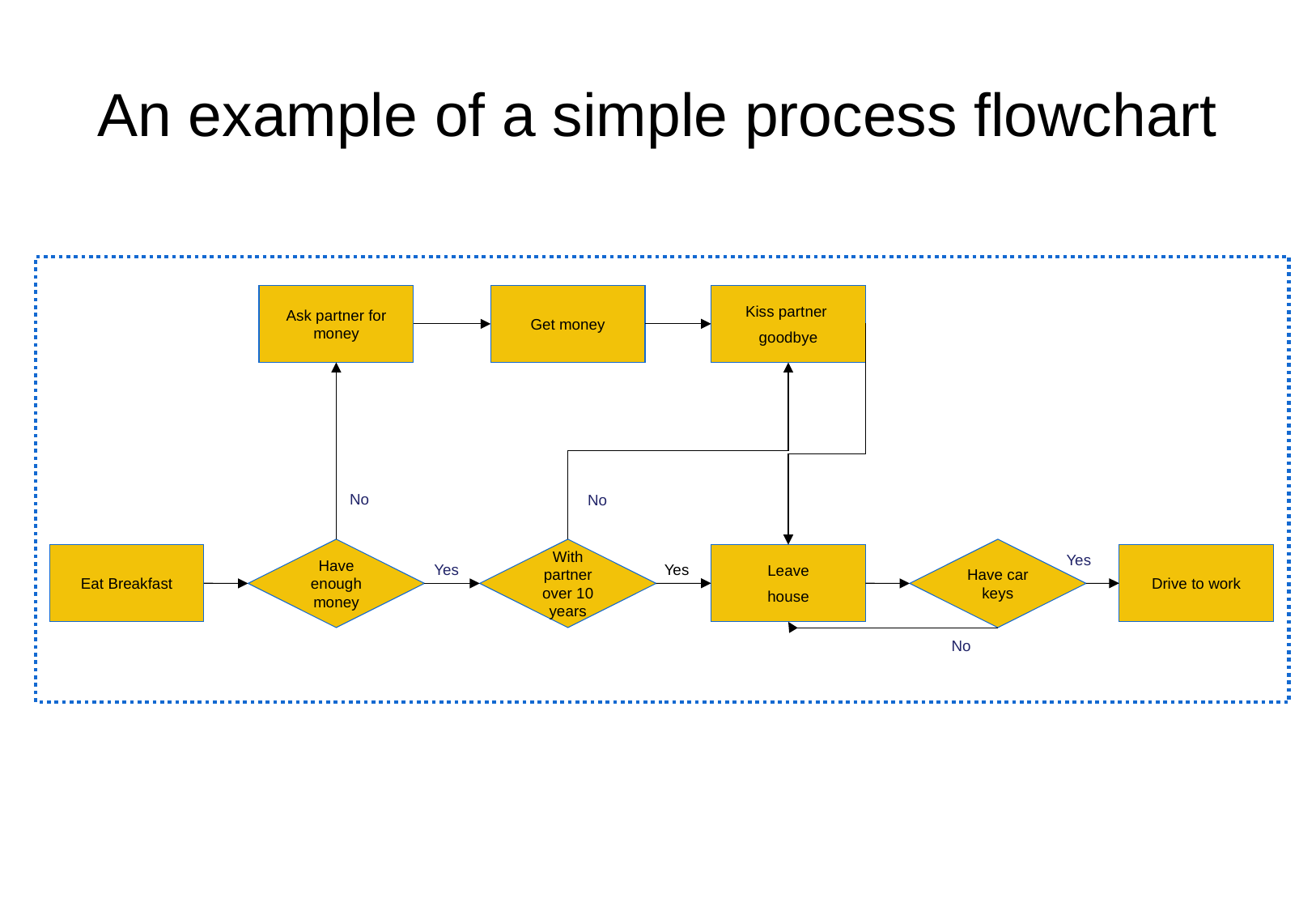

# An example of a simple process flowchart

Ask partner for money
Get money
Kiss partner
goodbye
No
No
Have enough money
With partner over 10 years
Have car keys
Yes
Eat Breakfast
Leave
house
Drive to work
Yes
Yes
No